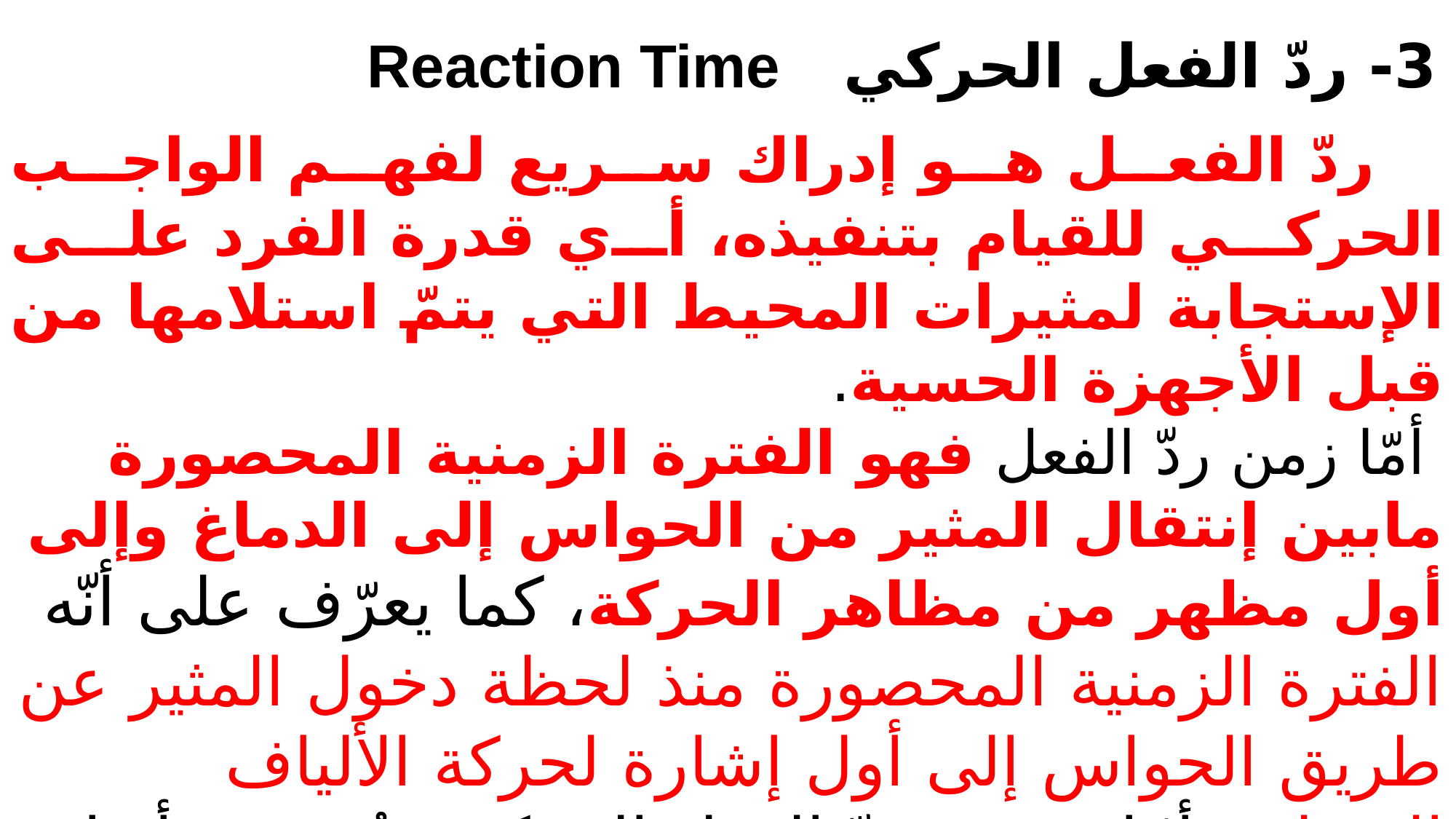

3- ردّ الفعل الحركي   Reaction Time
   ردّ الفعل هو إدراك سريع لفهم الواجب الحركي للقيام بتنفيذه، أي قدرة الفرد على الإستجابة لمثيرات المحيط التي يتمّ استلامها من قبل الأجهزة الحسية.
 أمّا زمن ردّ الفعل فهو الفترة الزمنية المحصورة مابين إنتقال المثير من الحواس إلى الدماغ وإلى أول مظهر من مظاهر الحركة، كما يعرّف على أنّه الفترة الزمنية المحصورة منذ لحظة دخول المثير عن طريق الحواس إلى أول إشارة لحركة الألياف العضلية, أمّا سرعة ردّ الفعل الحركي فتُعد من أنواع السرعة التي لها أهمية خاصة في بداية المهارات أو الحركات،